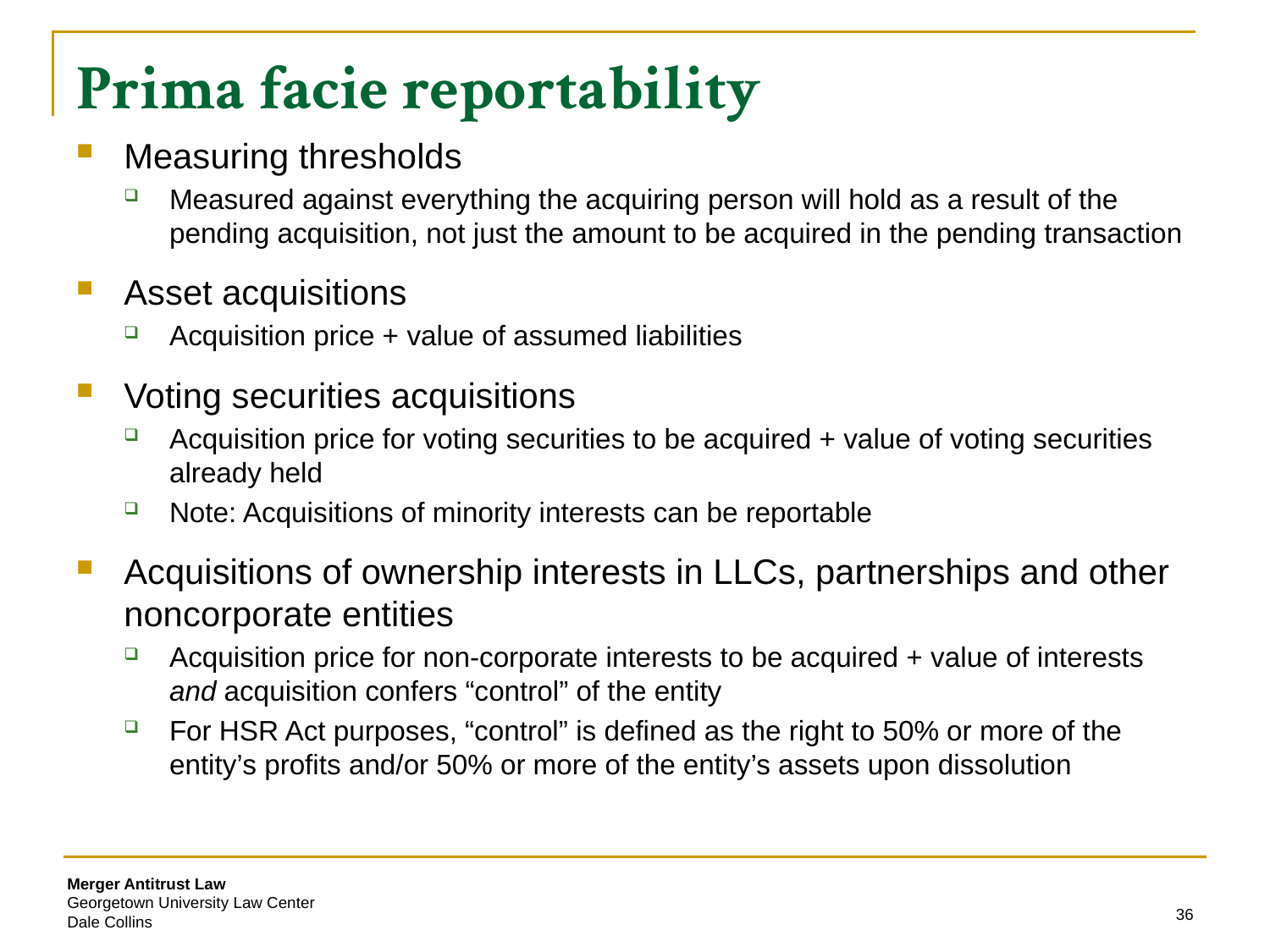

# Prima facie reportability
Measuring thresholds
Measured against everything the acquiring person will hold as a result of the pending acquisition, not just the amount to be acquired in the pending transaction
Asset acquisitions
Acquisition price + value of assumed liabilities
Voting securities acquisitions
Acquisition price for voting securities to be acquired + value of voting securities already held
Note: Acquisitions of minority interests can be reportable
Acquisitions of ownership interests in LLCs, partnerships and other noncorporate entities
Acquisition price for non-corporate interests to be acquired + value of interests and acquisition confers “control” of the entity
For HSR Act purposes, “control” is defined as the right to 50% or more of the entity’s profits and/or 50% or more of the entity’s assets upon dissolution

36